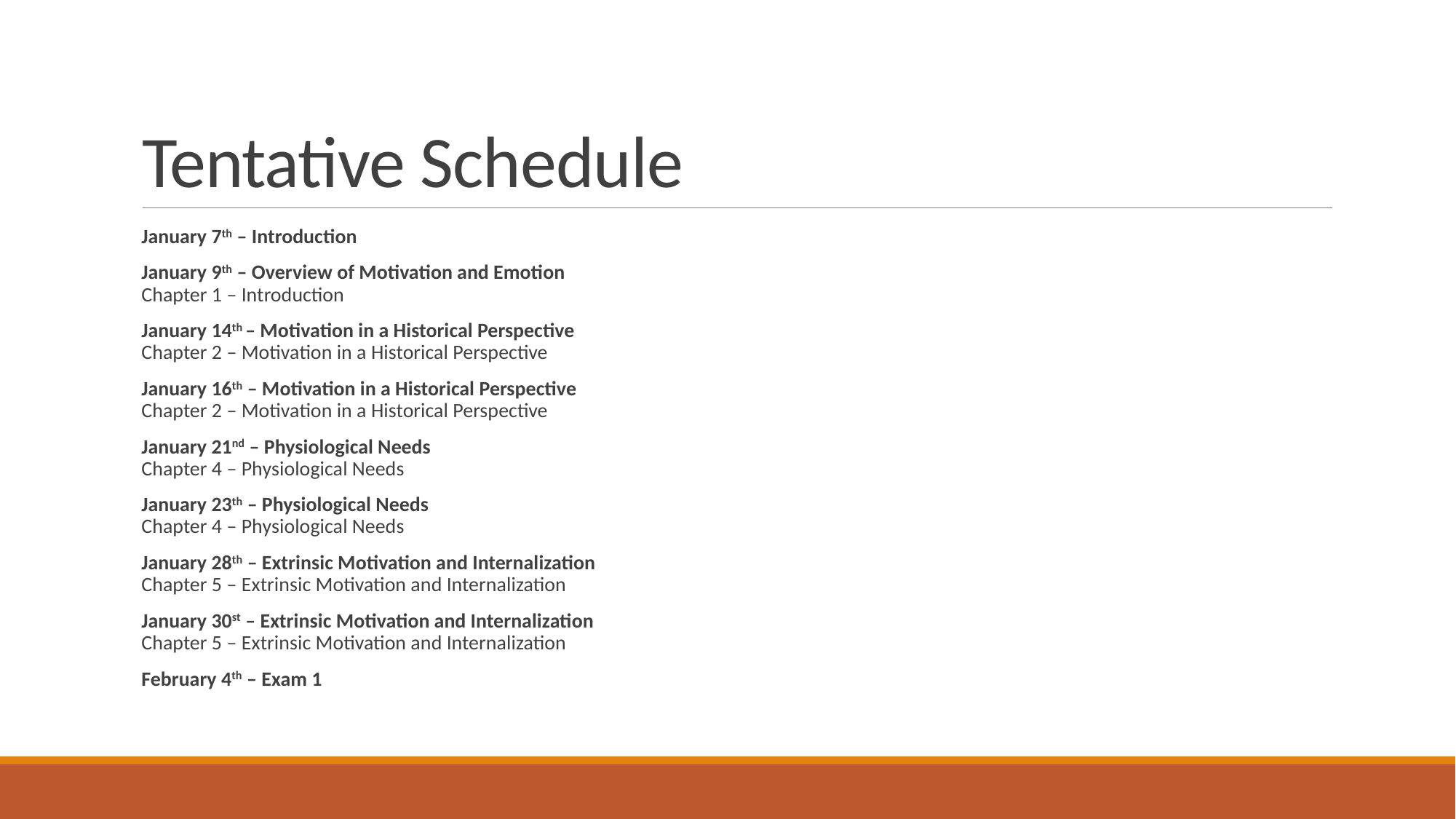

# Tentative Schedule
January 7th – Introduction
January 9th – Overview of Motivation and Emotion
Chapter 1 – Introduction
January 14th – Motivation in a Historical Perspective
Chapter 2 – Motivation in a Historical Perspective
January 16th – Motivation in a Historical Perspective
Chapter 2 – Motivation in a Historical Perspective
January 21nd – Physiological Needs
Chapter 4 – Physiological Needs
January 23th – Physiological Needs
Chapter 4 – Physiological Needs
January 28th – Extrinsic Motivation and Internalization
Chapter 5 – Extrinsic Motivation and Internalization
January 30st – Extrinsic Motivation and Internalization
Chapter 5 – Extrinsic Motivation and Internalization
February 4th – Exam 1